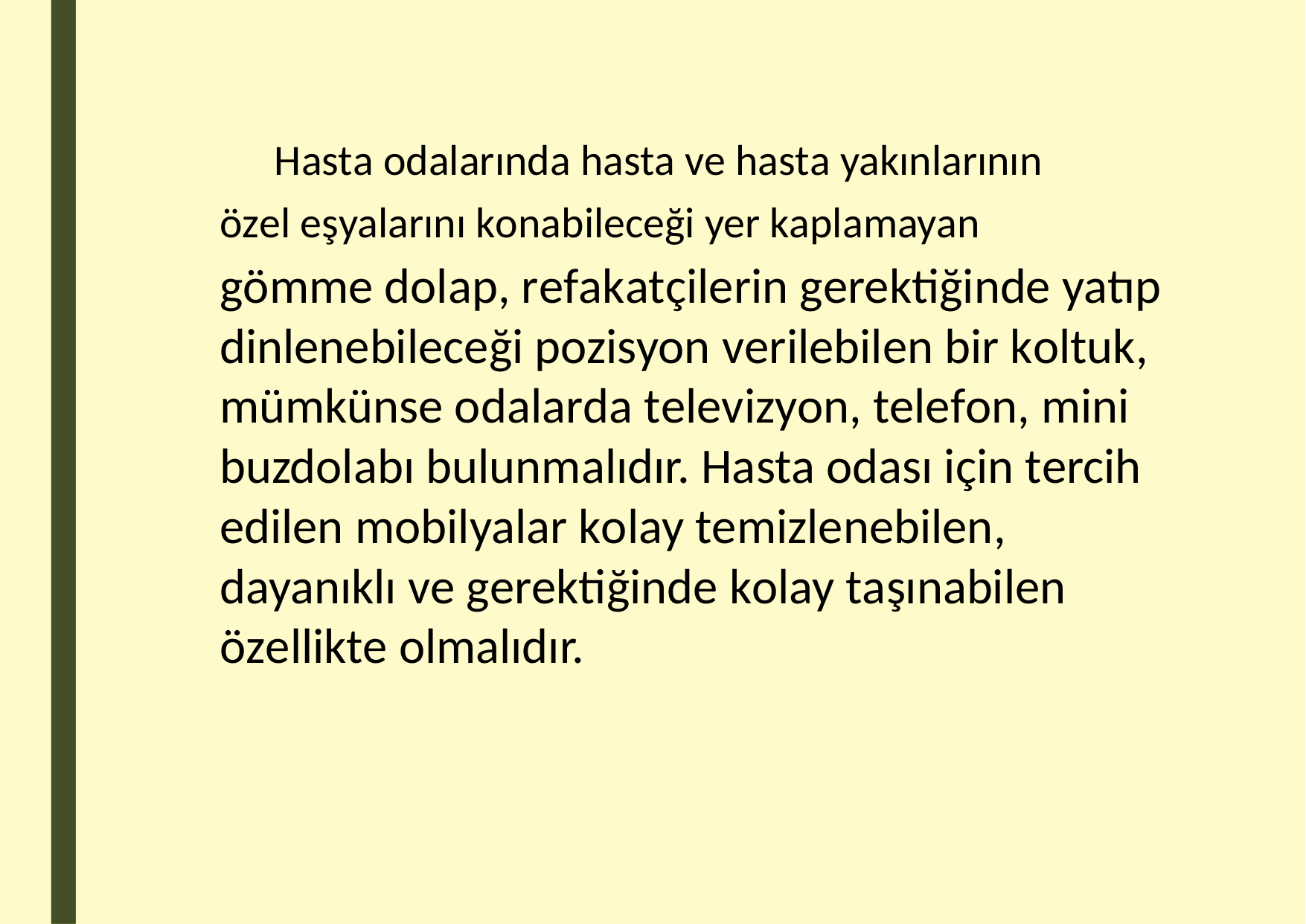

Hasta odalarında hasta ve hasta yakınlarının
özel eşyalarını konabileceği yer kaplamayan
gömme dolap, refakatçilerin gerektiğinde yatıp dinlenebileceği pozisyon verilebilen bir koltuk, mümkünse odalarda televizyon, telefon, mini buzdolabı bulunmalıdır. Hasta odası için tercih edilen mobilyalar kolay temizlenebilen, dayanıklı ve gerektiğinde kolay taşınabilen özellikte olmalıdır.